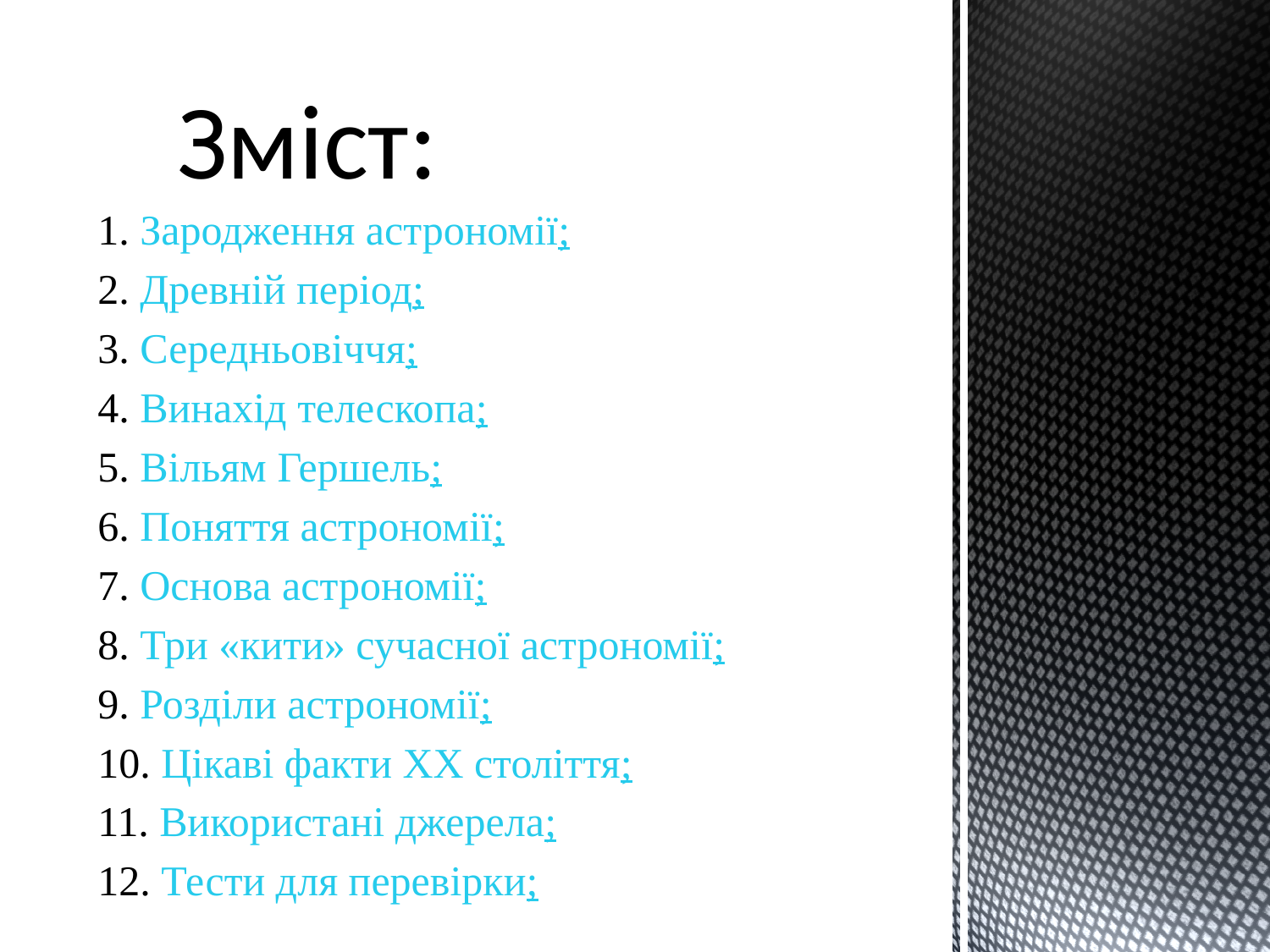

# Зміст:
1. Зародження астрономії;
2. Древній період;
3. Середньовіччя;
4. Винахід телескопа;
5. Вільям Гершель;
6. Поняття астрономії;
7. Основа астрономії;
8. Три «кити» сучасної астрономії;
9. Розділи астрономії;
10. Цікаві факти ХХ століття;
11. Використані джерела;
12. Тести для перевірки;